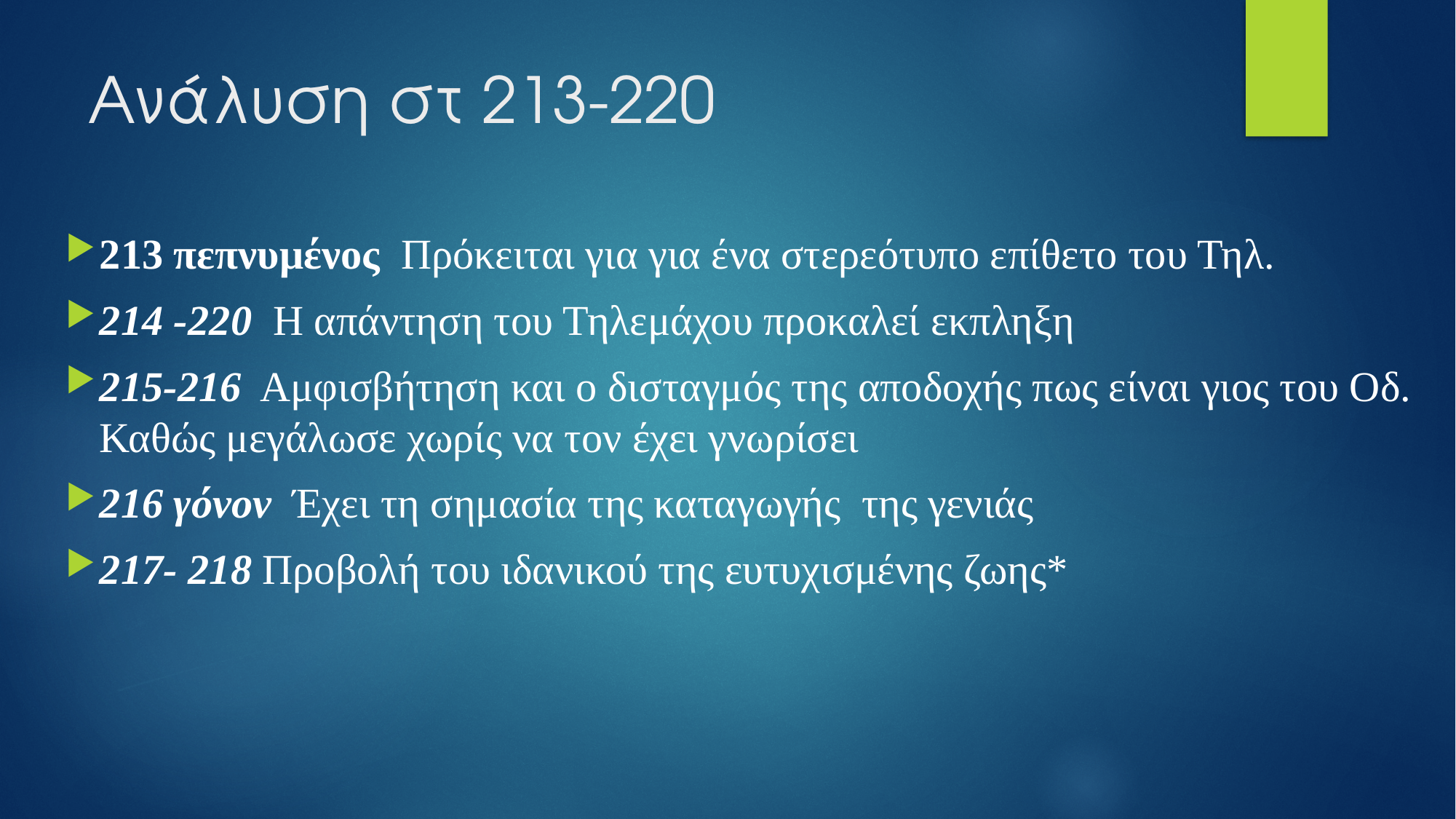

# Ανάλυση στ 213-220
213 πεπνυμένος  Πρόκειται για για ένα στερεότυπο επίθετο του Τηλ.
214 -220  Η απάντηση του Τηλεμάχου προκαλεί εκπληξη
215-216  Αμφισβήτηση και ο δισταγμός της αποδοχής πως είναι γιος του Οδ.  Καθώς μεγάλωσε χωρίς να τον έχει γνωρίσει
216 γόνον  Έχει τη σημασία της καταγωγής  της γενιάς
217- 218 Προβολή του ιδανικού της ευτυχισμένης ζωης*